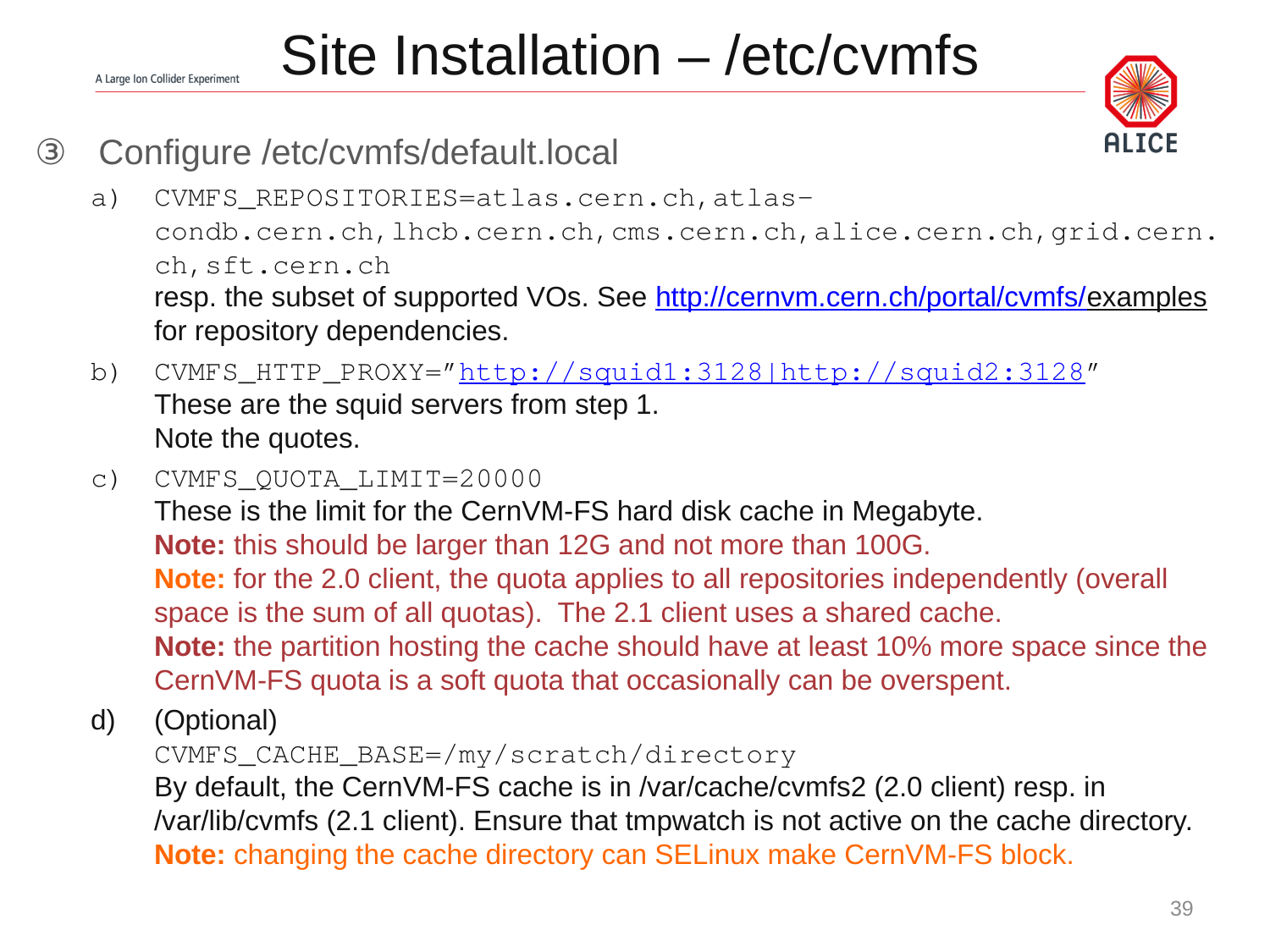

# Site Installation – /etc/cvmfs
Configure /etc/cvmfs/default.local
CVMFS_REPOSITORIES=atlas.cern.ch,atlas-condb.cern.ch,lhcb.cern.ch,cms.cern.ch,alice.cern.ch,grid.cern.ch,sft.cern.ch
resp. the subset of supported VOs. See http://cernvm.cern.ch/portal/cvmfs/examples for repository dependencies.
CVMFS_HTTP_PROXY=”http://squid1:3128|http://squid2:3128”
These are the squid servers from step 1.
Note the quotes.
CVMFS_QUOTA_LIMIT=20000
These is the limit for the CernVM-FS hard disk cache in Megabyte.
Note: this should be larger than 12G and not more than 100G.
Note: for the 2.0 client, the quota applies to all repositories independently (overall space is the sum of all quotas).  The 2.1 client uses a shared cache.
Note: the partition hosting the cache should have at least 10% more space since the CernVM-FS quota is a soft quota that occasionally can be overspent.
(Optional)
CVMFS_CACHE_BASE=/my/scratch/directory
By default, the CernVM-FS cache is in /var/cache/cvmfs2 (2.0 client) resp. in /var/lib/cvmfs (2.1 client). Ensure that tmpwatch is not active on the cache directory.
Note: changing the cache directory can SELinux make CernVM-FS block.

39